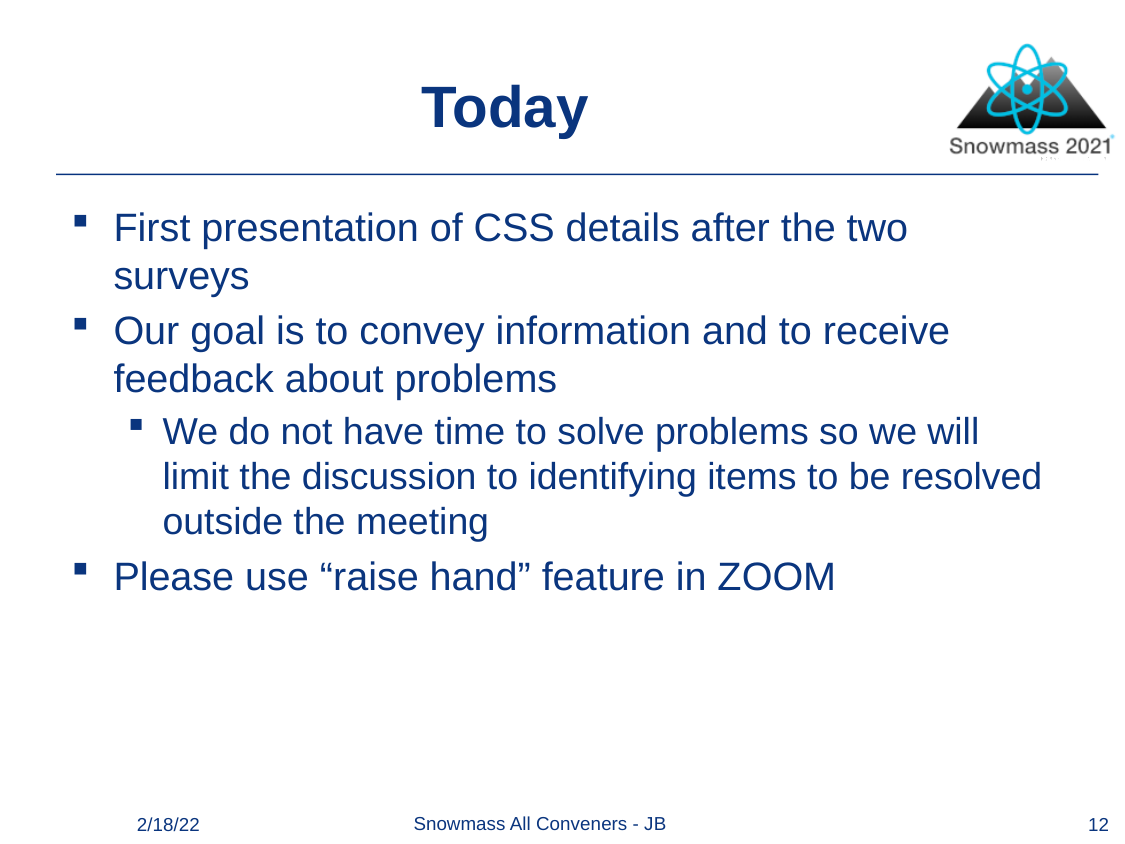

# Today
First presentation of CSS details after the two surveys
Our goal is to convey information and to receive feedback about problems
We do not have time to solve problems so we will limit the discussion to identifying items to be resolved outside the meeting
Please use “raise hand” feature in ZOOM
12
Snowmass All Conveners - JB
2/18/22